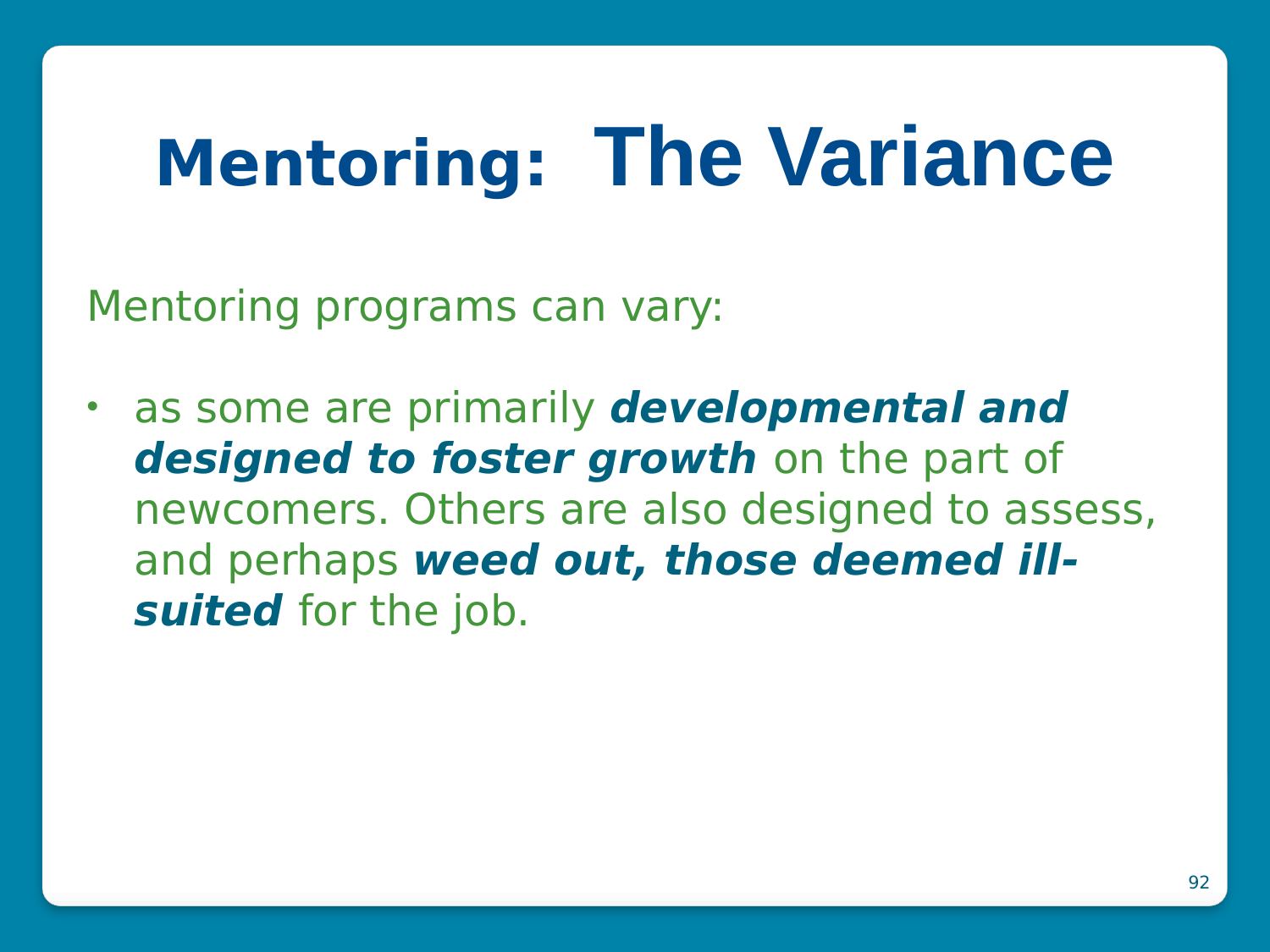

# Mentoring:  The Variance
Mentoring programs can vary:

as some are primarily developmental and designed to foster growth on the part of newcomers. Others are also designed to assess, and perhaps weed out, those deemed ill-suited for the job.

92